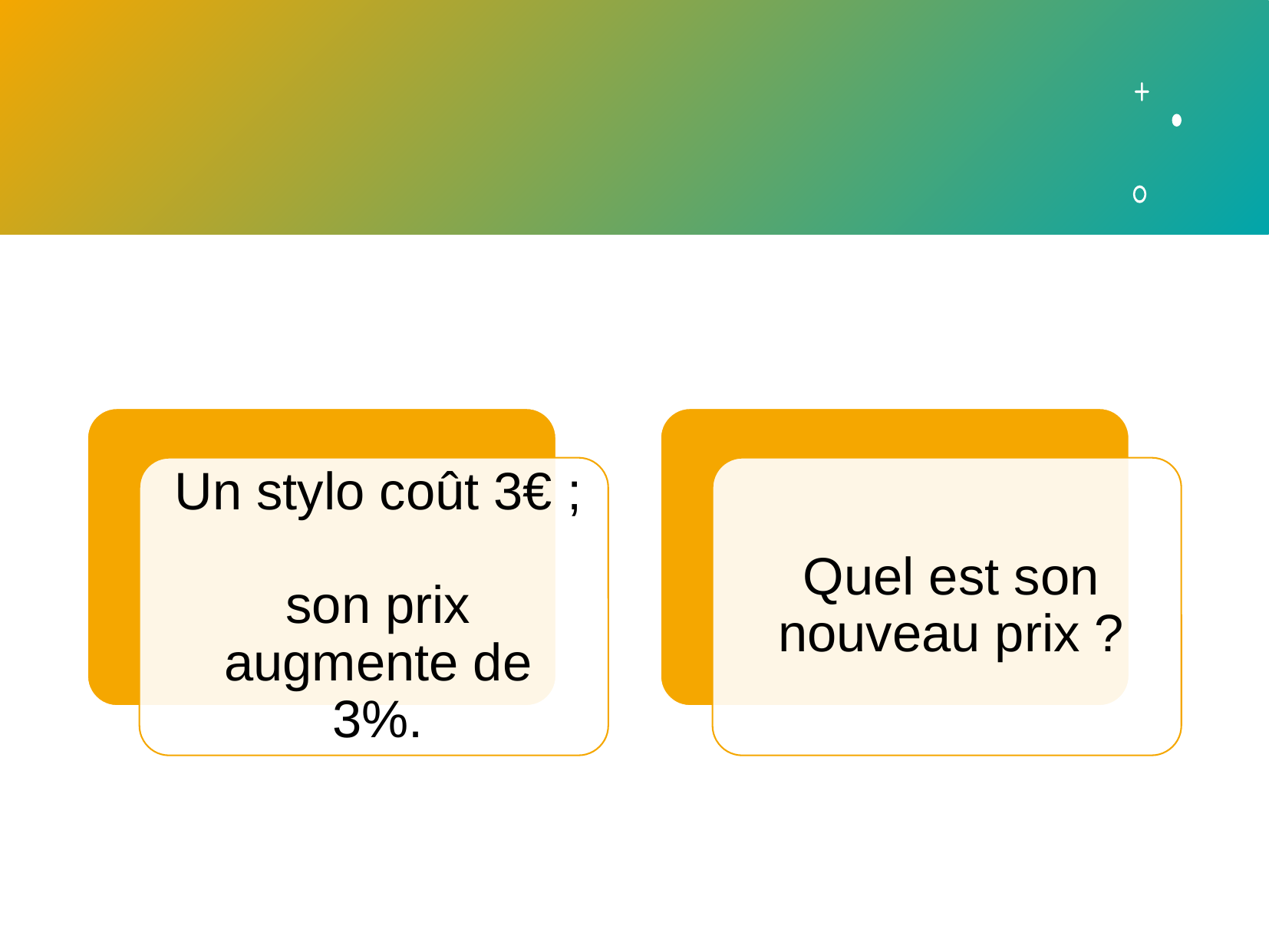

Un stylo coût 3€ ;
son prix augmente de 3%.
Quel est son nouveau prix ?